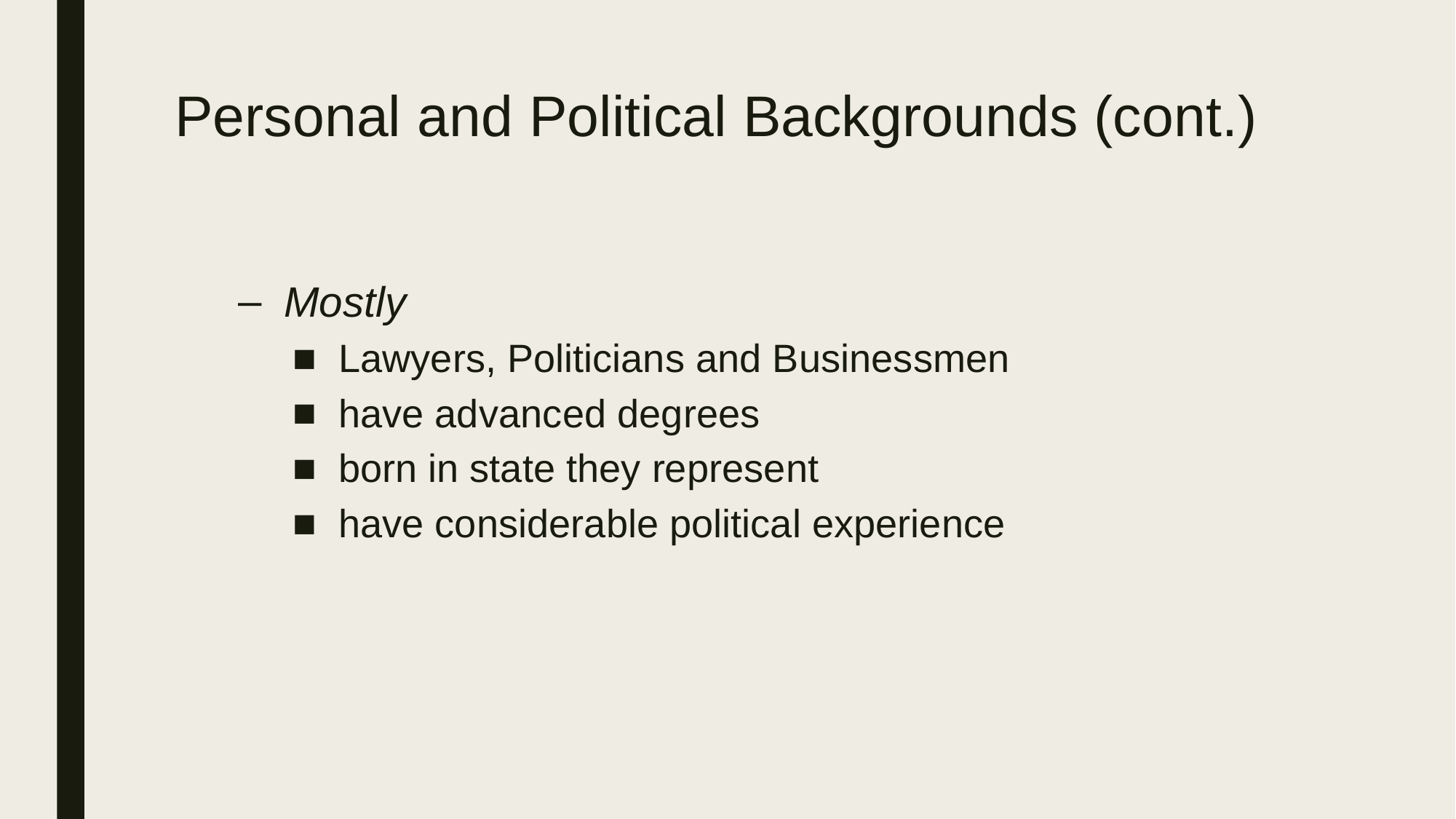

# Personal and Political Backgrounds (cont.)
Mostly
Lawyers, Politicians and Businessmen
have advanced degrees
born in state they represent
have considerable political experience